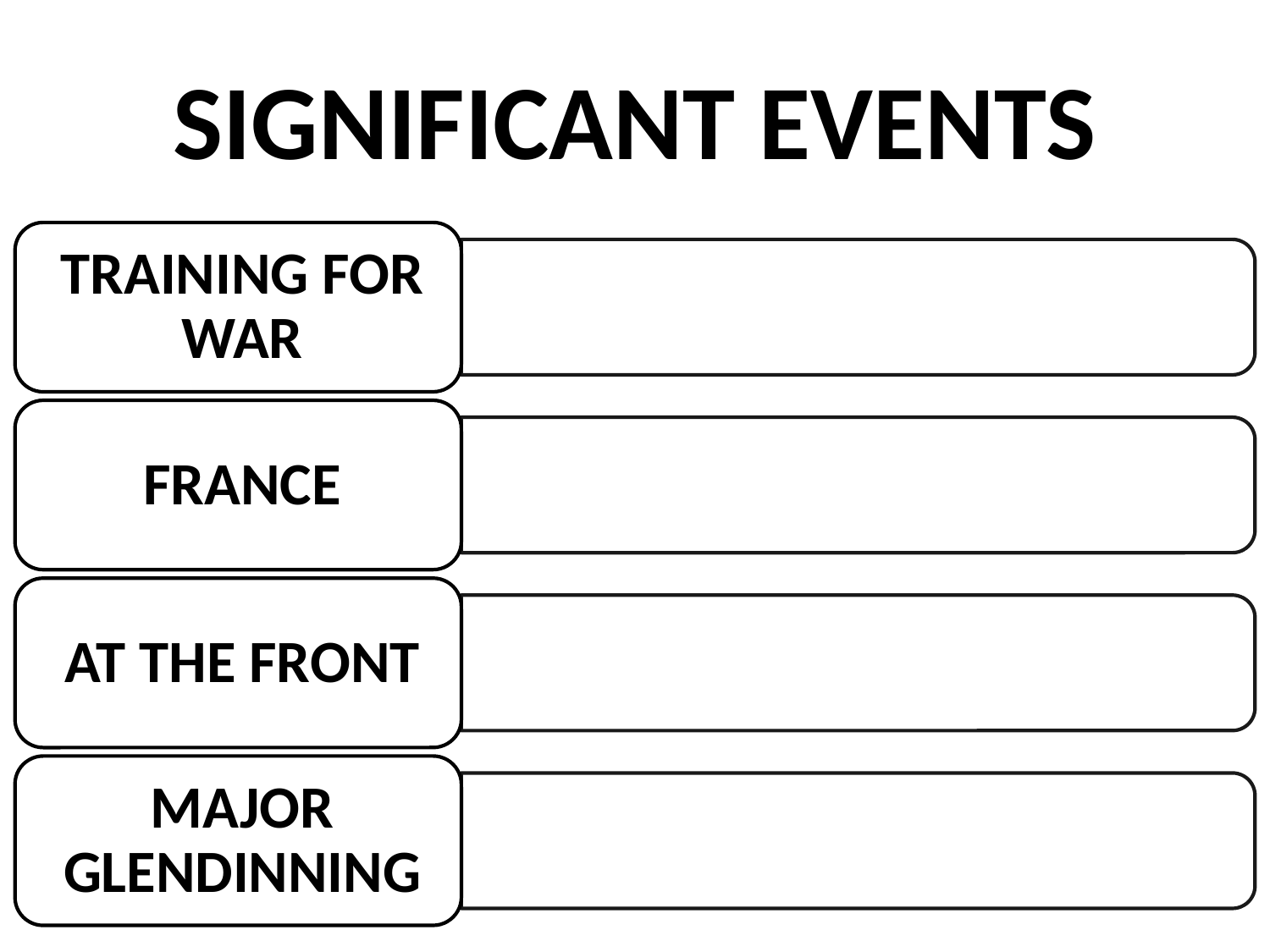

# SIGNIFICANT EVENTS

TRAINING FOR WAR

FRANCE

AT THE FRONT

MAJOR GLENDINNING